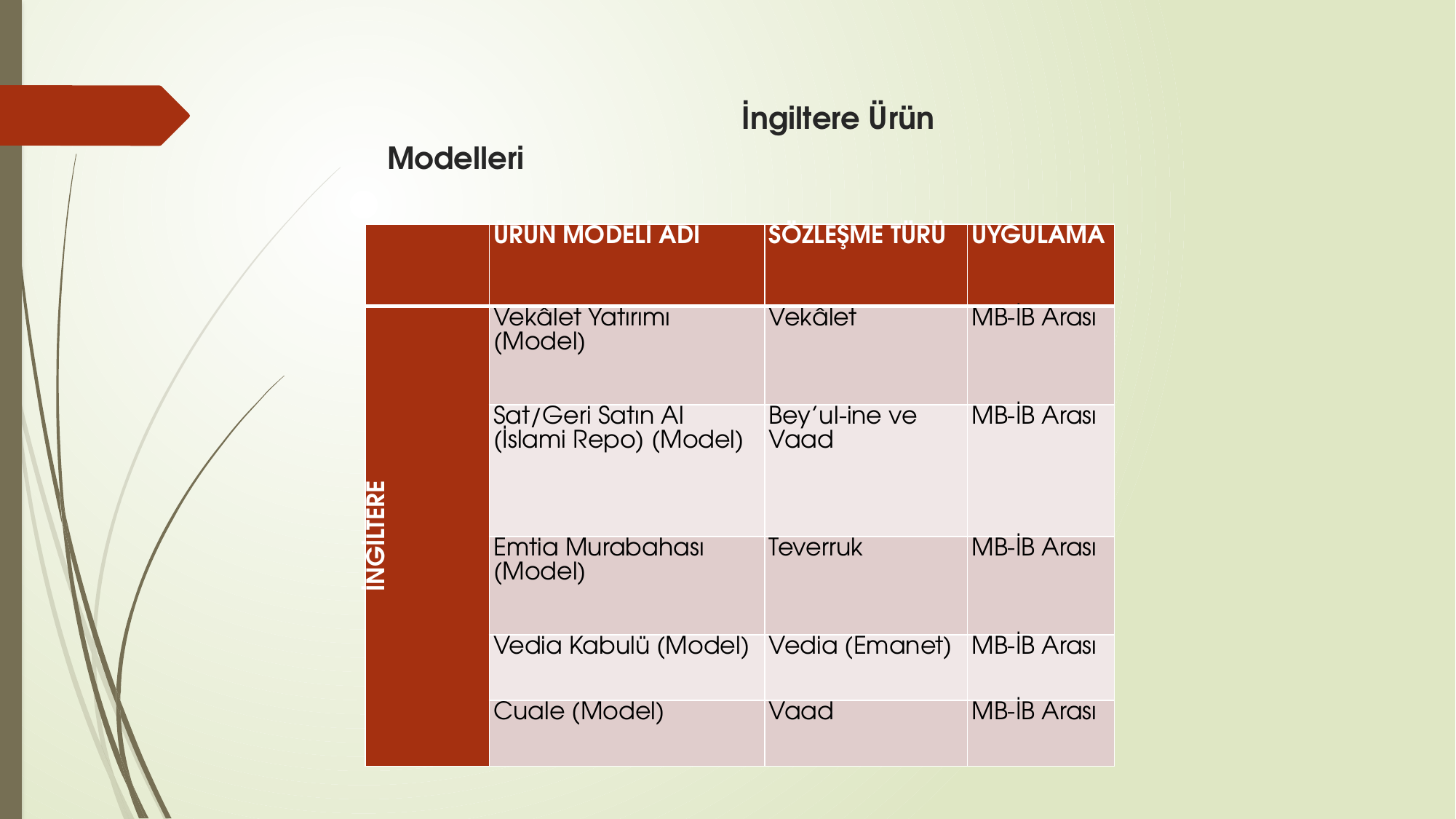

# İngiltere Ürün Modelleri
|  | ÜRÜN MODELİ ADI | SÖZLEŞME TÜRÜ | UYGULAMA |
| --- | --- | --- | --- |
| İNGİLTERE | Vekâlet Yatırımı (Model) | Vekâlet | MB-İB Arası |
|  | Sat/Geri Satın Al (İslami Repo) (Model) | Bey’ul-ine ve Vaad | MB-İB Arası |
|  | Emtia Murabahası (Model) | Teverruk | MB-İB Arası |
|  | Vedia Kabulü (Model) | Vedia (Emanet) | MB-İB Arası |
|  | Cuale (Model) | Vaad | MB-İB Arası |